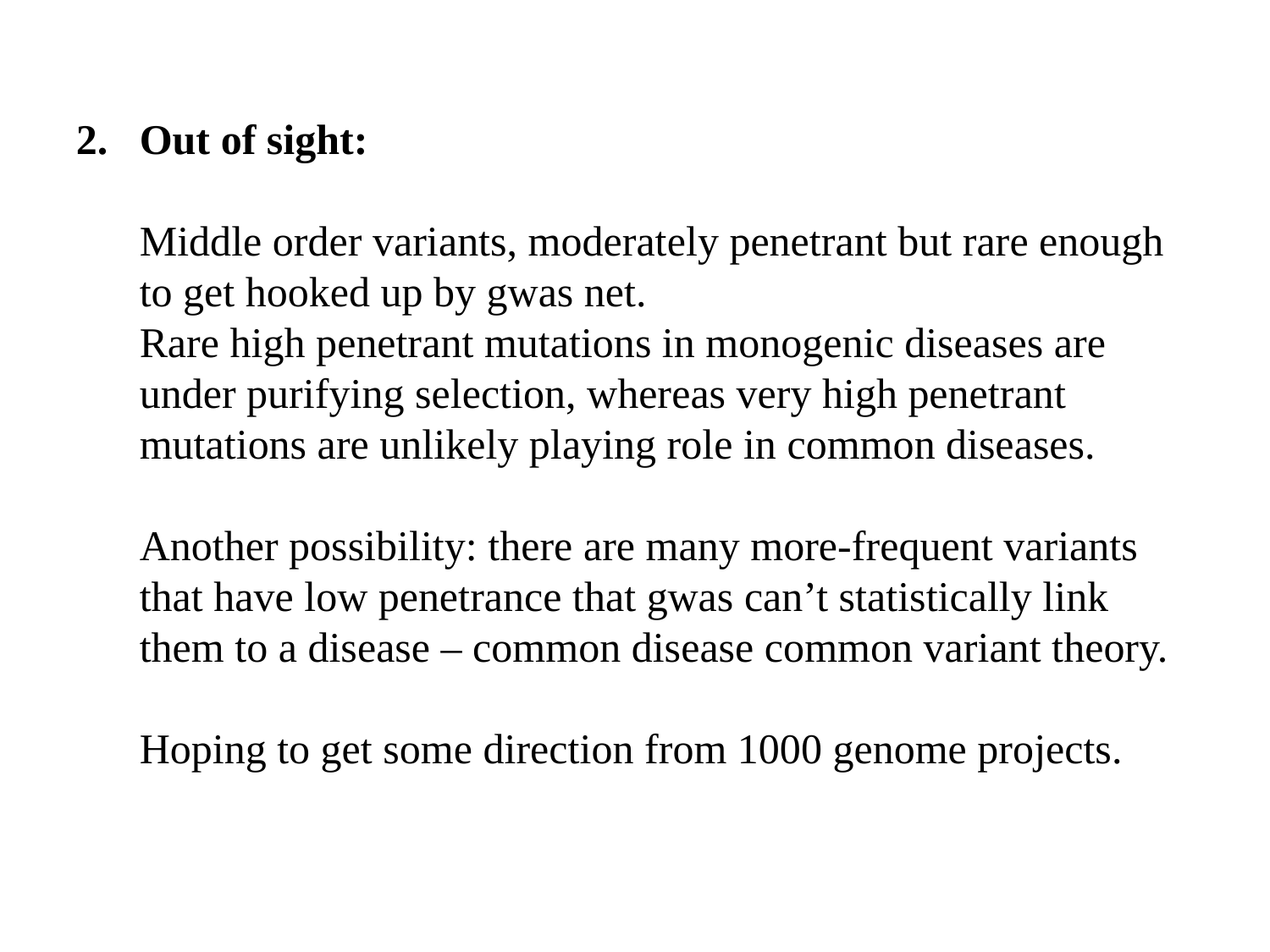

Out of sight:

 	Middle order variants, moderately penetrant but rare enough to get hooked up by gwas net.
	Rare high penetrant mutations in monogenic diseases are under purifying selection, whereas very high penetrant mutations are unlikely playing role in common diseases.

	Another possibility: there are many more-frequent variants that have low penetrance that gwas can’t statistically link them to a disease – common disease common variant theory.

	Hoping to get some direction from 1000 genome projects.